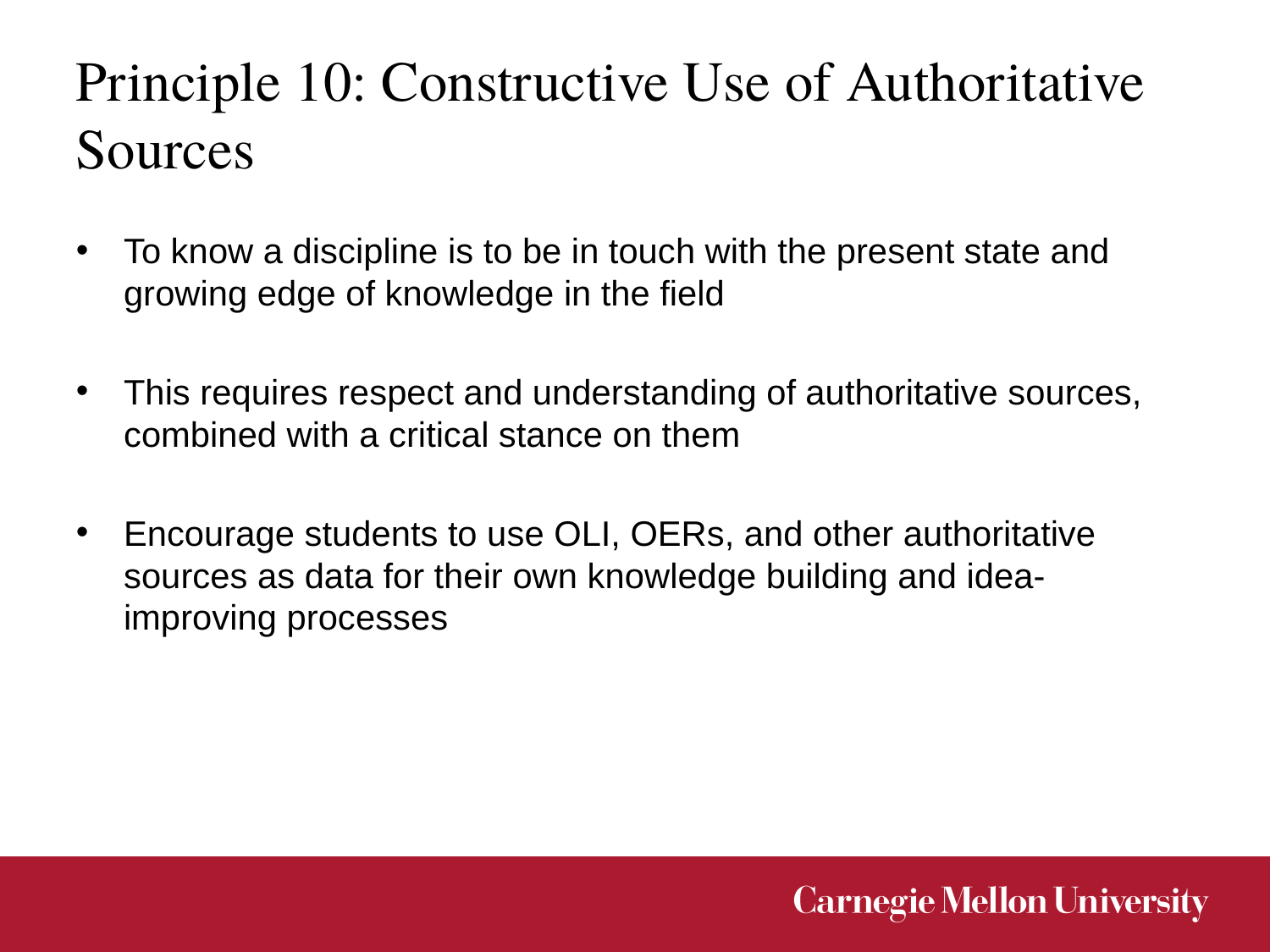

# Principle 10: Constructive Use of Authoritative Sources
To know a discipline is to be in touch with the present state and growing edge of knowledge in the field

This requires respect and understanding of authoritative sources, combined with a critical stance on them

Encourage students to use OLI, OERs, and other authoritative sources as data for their own knowledge building and idea-improving processes